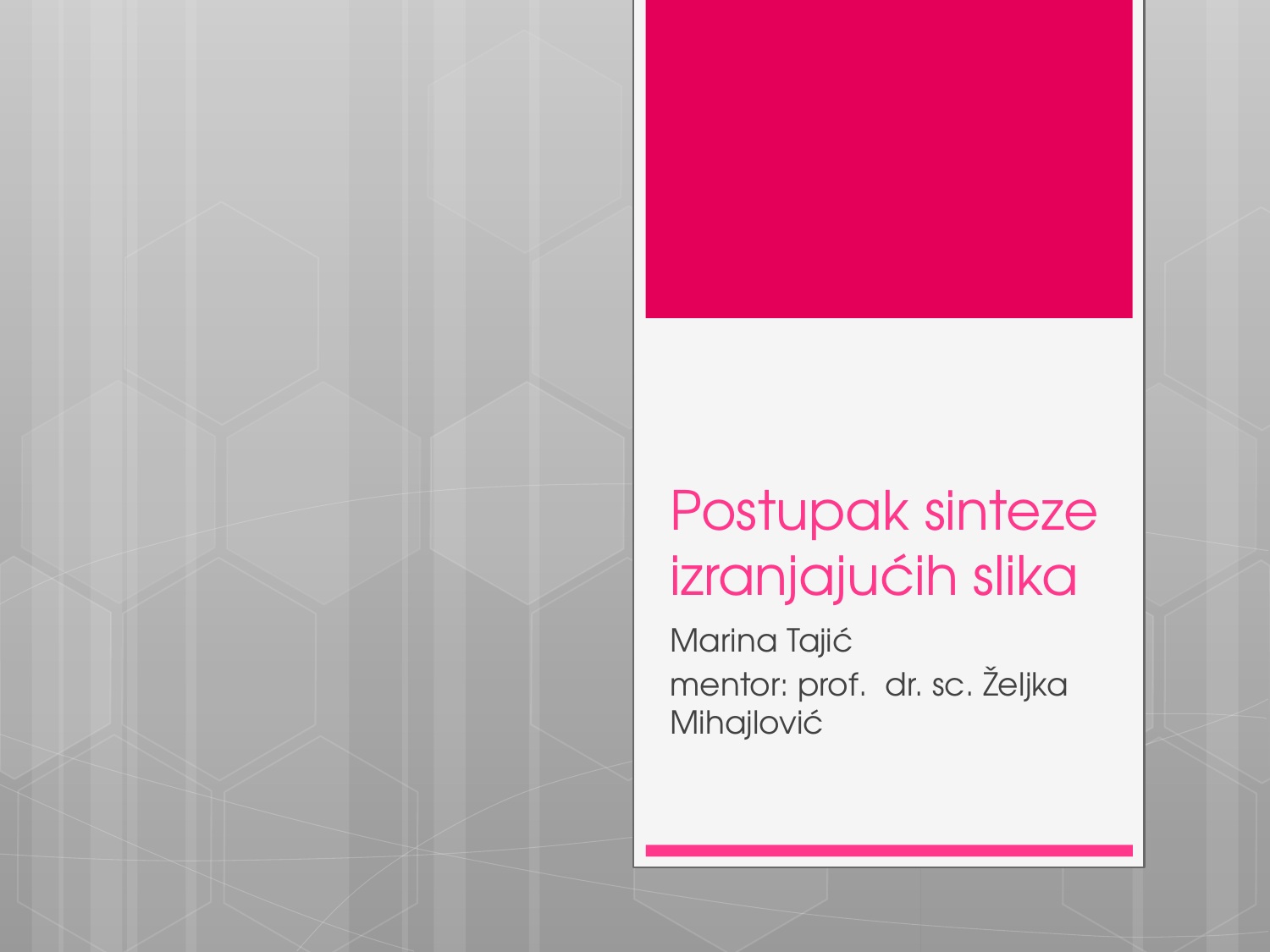

# Postupak sinteze izranjajućih slika
Marina Tajić
mentor: prof.  dr. sc. Željka Mihajlović